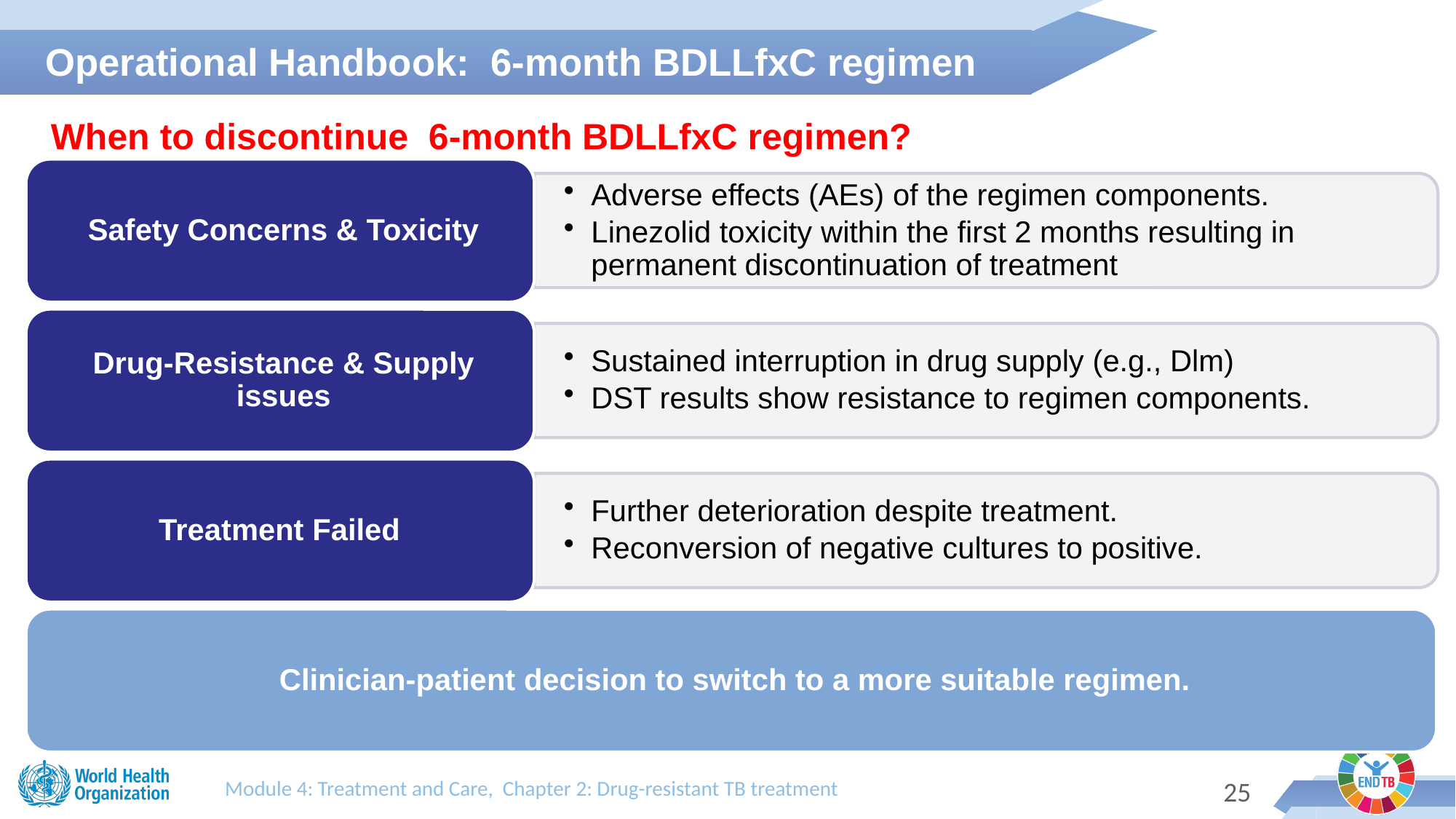

Operational Handbook:  6-month BDLLfxC regimen
When to discontinue  6-month BDLLfxC regimen?
Adverse effects (AEs) of the regimen components.
Linezolid toxicity within the first 2 months resulting in permanent discontinuation of treatment
Safety Concerns & Toxicity
Sustained interruption in drug supply (e.g., Dlm)
DST results show resistance to regimen components.
Drug-Resistance & Supply issues
Further deterioration despite treatment.
Reconversion of negative cultures to positive.
Treatment Failed
Clinician-patient decision to switch to a more suitable regimen.
Module 4: Treatment and Care,  Chapter 2: Drug-resistant TB treatment
25